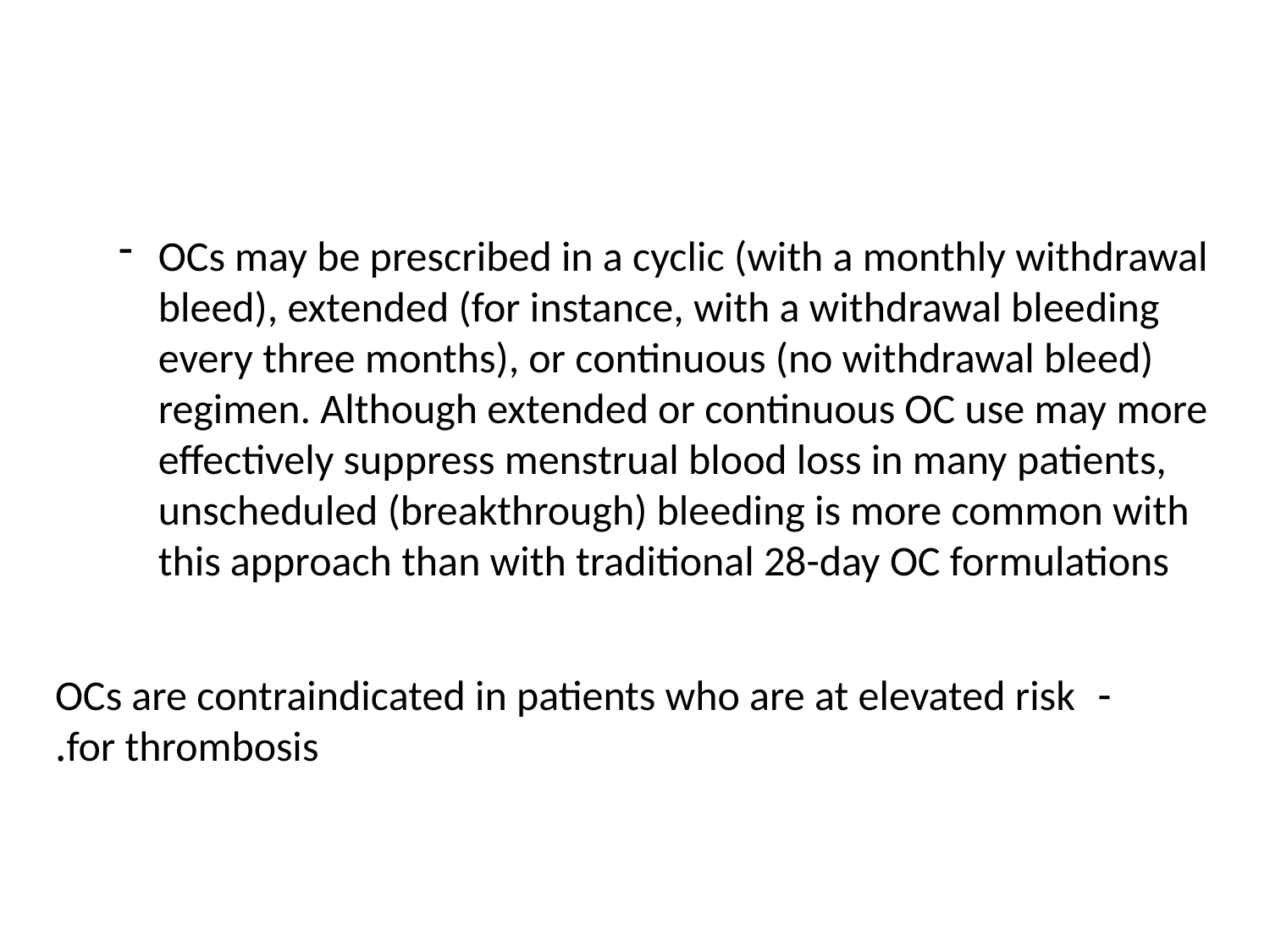

#
OCs may be prescribed in a cyclic (with a monthly withdrawal bleed), extended (for instance, with a withdrawal bleeding every three months), or continuous (no withdrawal bleed) regimen. Although extended or continuous OC use may more effectively suppress menstrual blood loss in many patients, unscheduled (breakthrough) bleeding is more common with this approach than with traditional 28-day OC formulations

 -  OCs are contraindicated in patients who are at elevated risk for thrombosis.